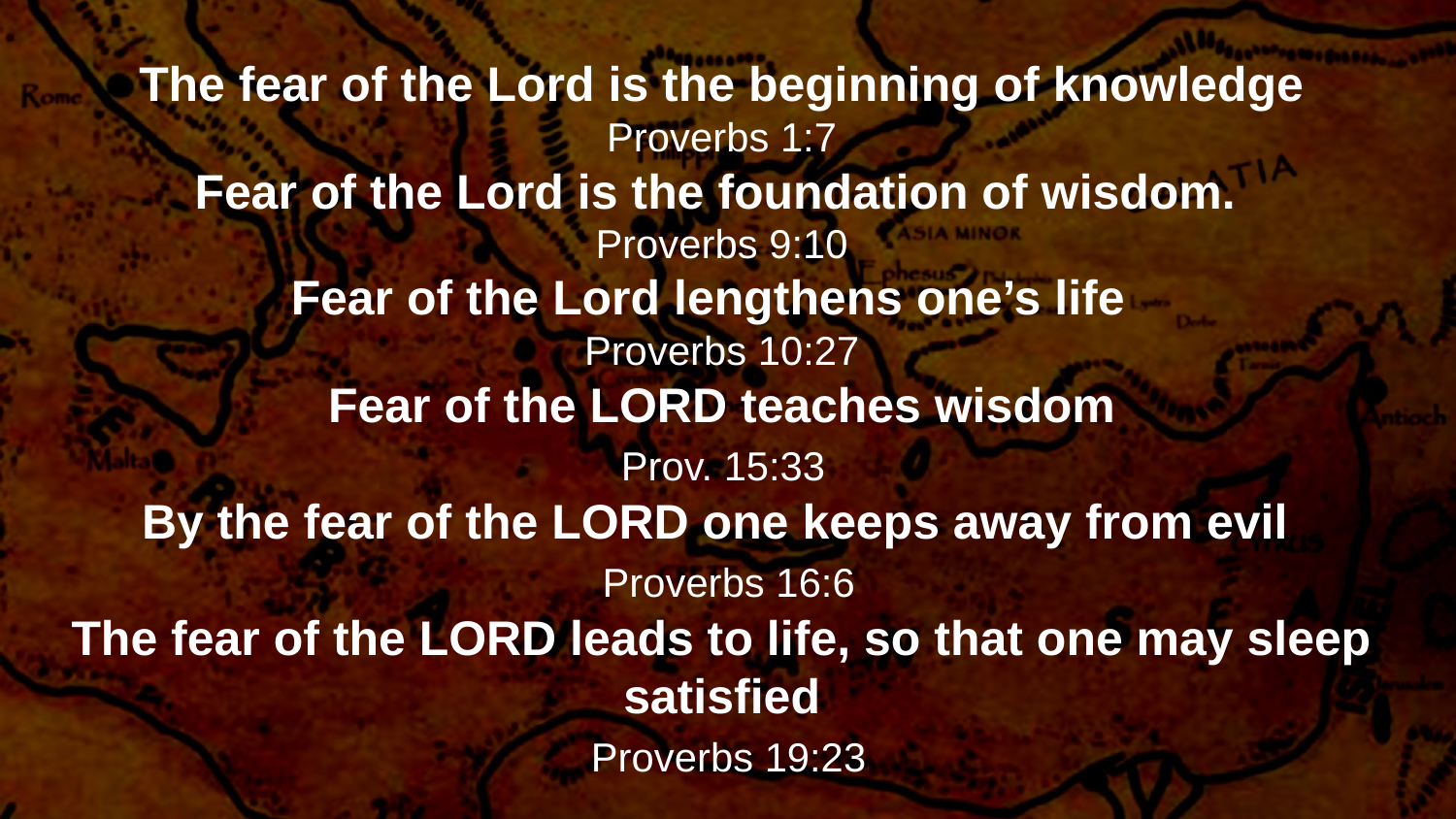

The fear of the Lord is the beginning of knowledge
Proverbs 1:7
 Fear of the Lord is the foundation of wisdom.
Proverbs 9:10
Fear of the Lord lengthens one’s life
Proverbs 10:27
Fear of the LORD teaches wisdom
 Prov. 15:33
By the fear of the LORD one keeps away from evil
 Proverbs 16:6
The fear of the LORD leads to life, so that one may sleep satisfied
 Proverbs 19:23